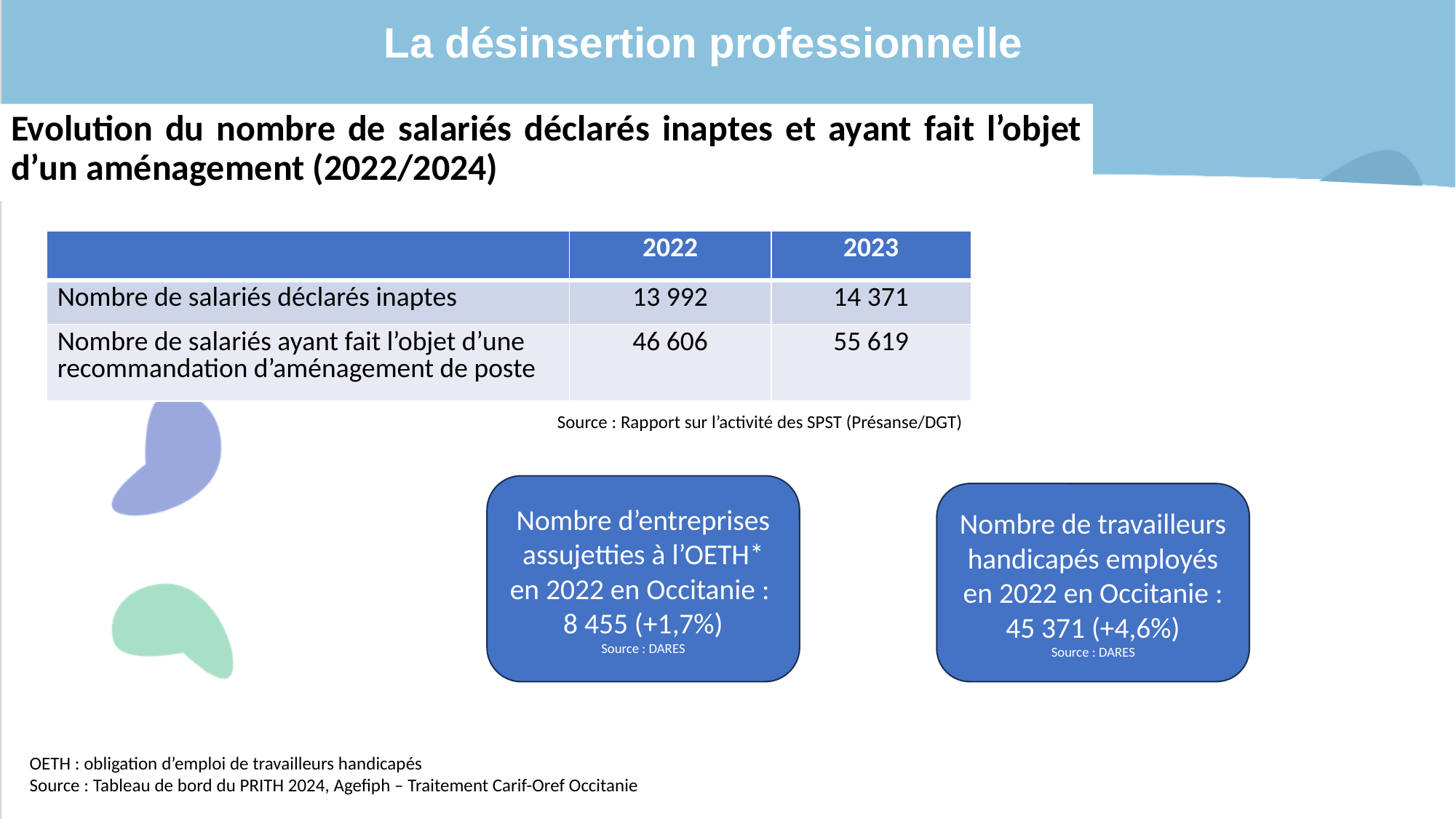

La désinsertion professionnelle
Evolution du nombre de salariés déclarés inaptes et ayant fait l’objet d’un aménagement (2022/2024)

|  | 2022 | 2023 |
| --- | --- | --- |
| Nombre de salariés déclarés inaptes | 13 992 | 14 371 |
| Nombre de salariés ayant fait l’objet d’une recommandation d’aménagement de poste | 46 606 | 55 619 |
Source : Rapport sur l’activité des SPST (Présanse/DGT)
Nombre d’entreprises assujetties à l’OETH* en 2022 en Occitanie :
8 455 (+1,7%)
Source : DARES
Nombre de travailleurs handicapés employés en 2022 en Occitanie : 45 371 (+4,6%)
Source : DARES
OETH : obligation d’emploi de travailleurs handicapés
Source : Tableau de bord du PRITH 2024, Agefiph – Traitement Carif-Oref Occitanie